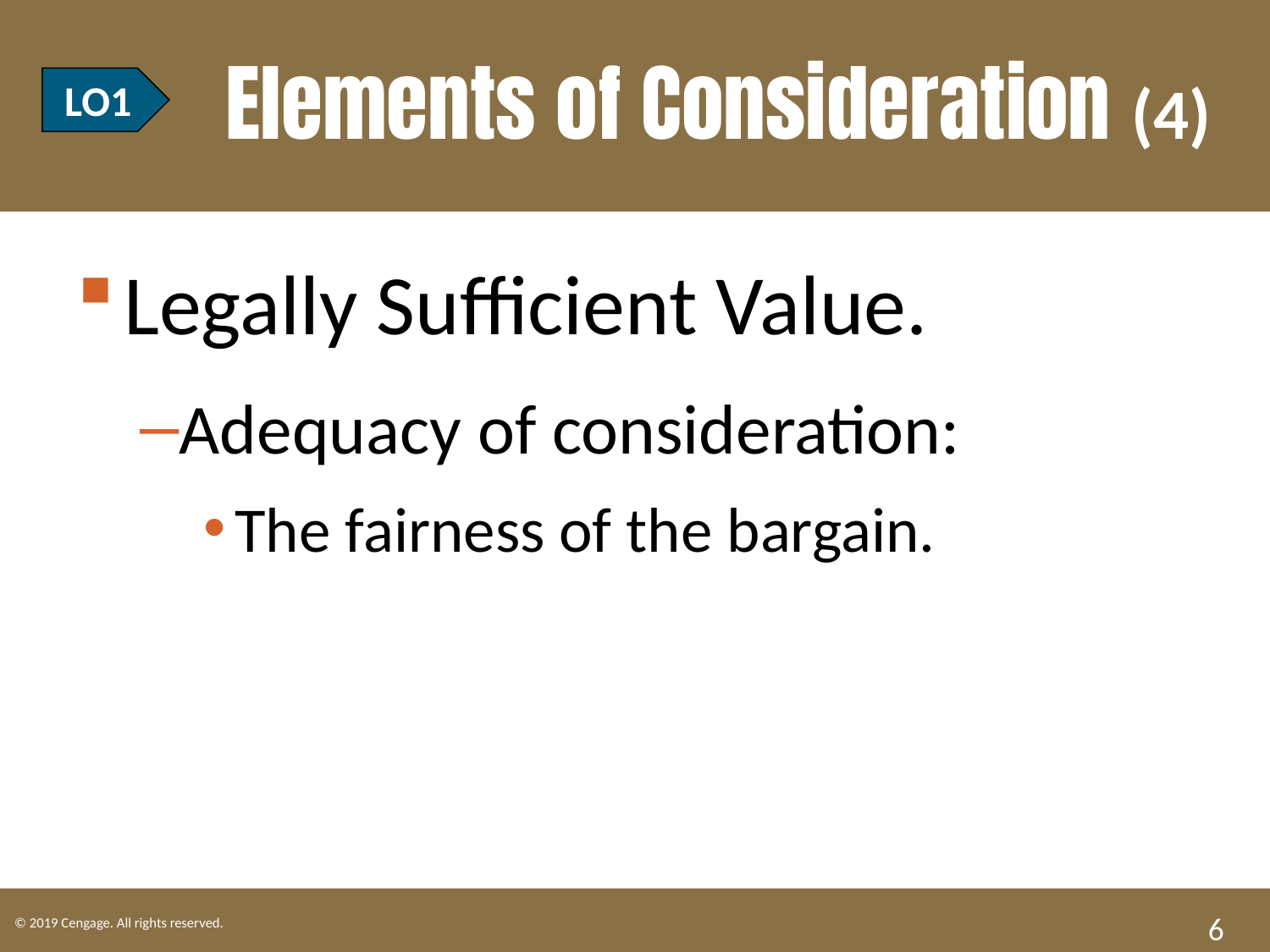

LO1                                                                                                                                                                                               Elements of Consideration (4)
LO1
Legally Sufficient Value.
Adequacy of consideration:
The fairness of the bargain.
6